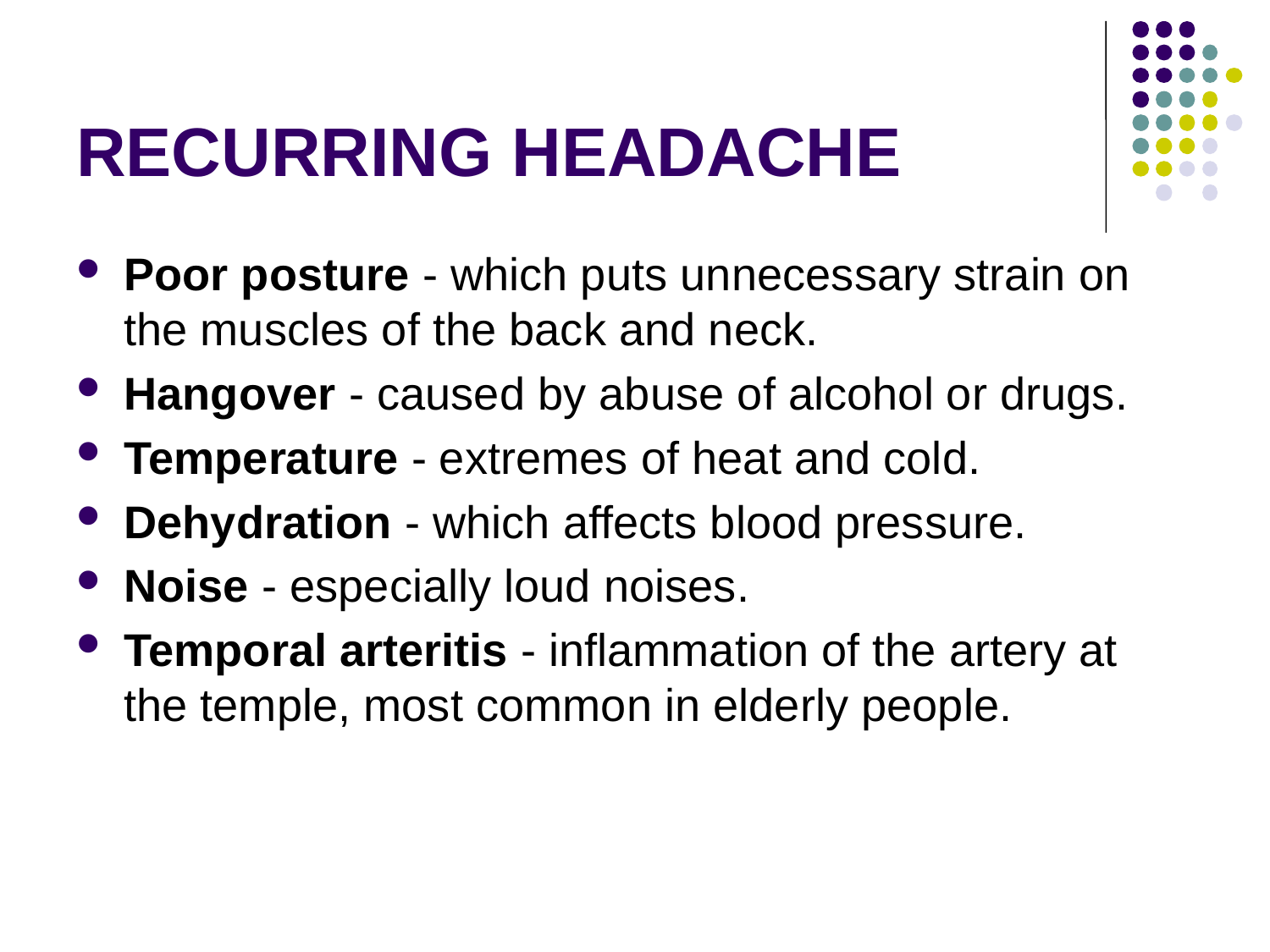

# RECURRING HEADACHE
Poor posture - which puts unnecessary strain on the muscles of the back and neck.
Hangover - caused by abuse of alcohol or drugs.
Temperature - extremes of heat and cold.
Dehydration - which affects blood pressure.
Noise - especially loud noises.
Temporal arteritis - inflammation of the artery at the temple, most common in elderly people.